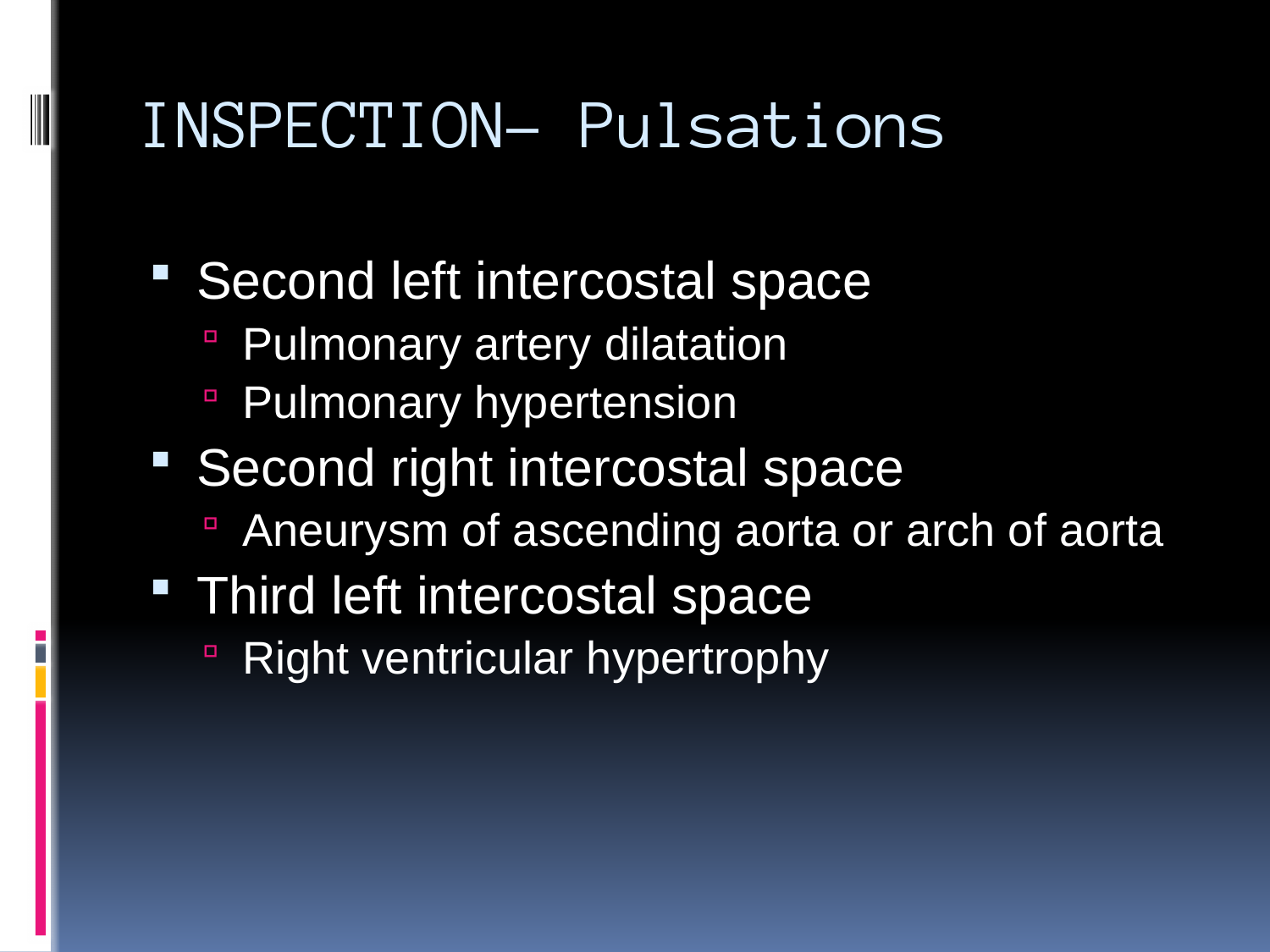

# INSPECTION- Pulsations
Second left intercostal space
Pulmonary artery dilatation
Pulmonary hypertension
Second right intercostal space
Aneurysm of ascending aorta or arch of aorta
Third left intercostal space
Right ventricular hypertrophy